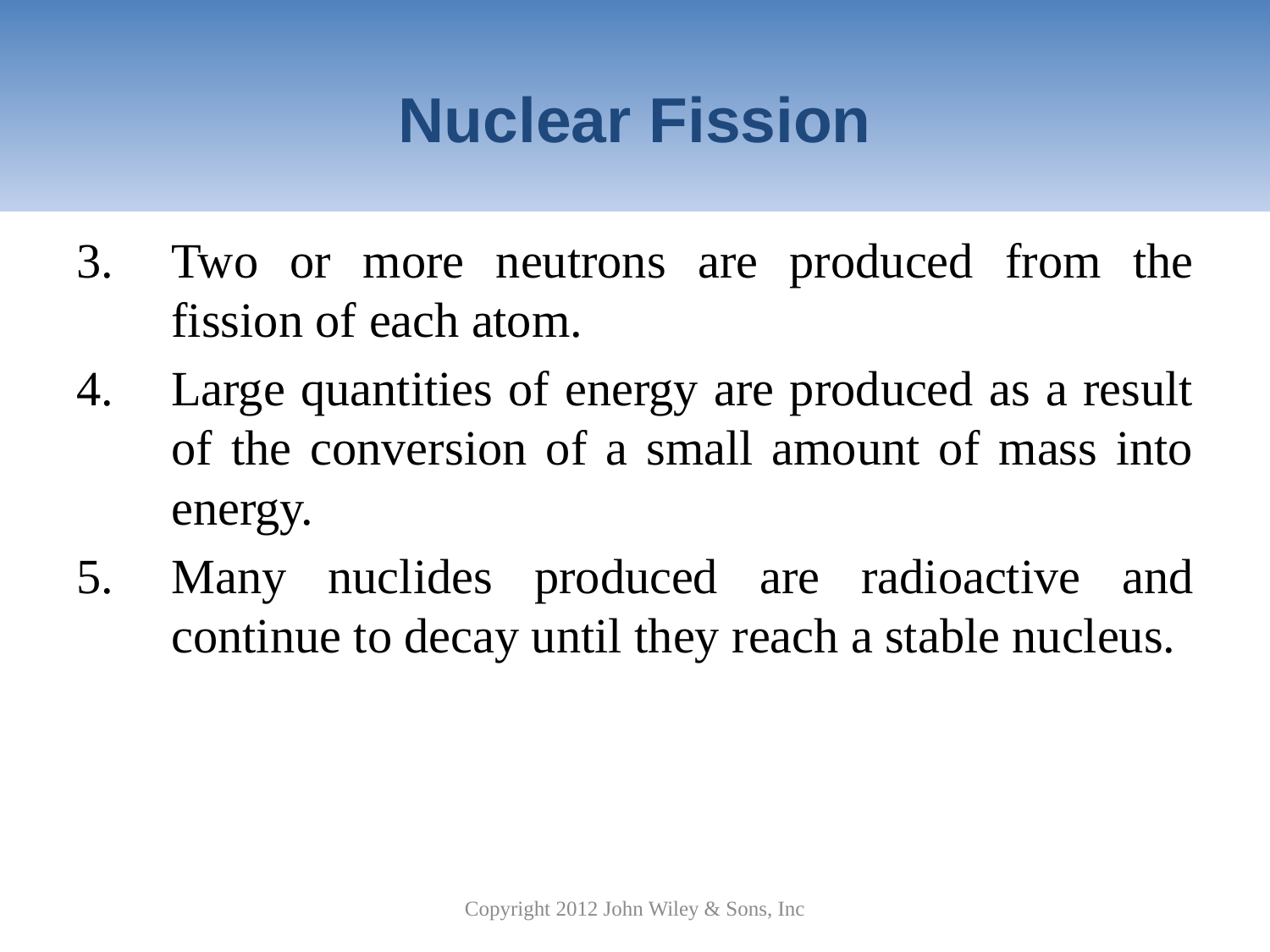

# Nuclear Fission
Two or more neutrons are produced from the fission of each atom.
Large quantities of energy are produced as a result of the conversion of a small amount of mass into energy.
Many nuclides produced are radioactive and continue to decay until they reach a stable nucleus.

Copyright 2012 John Wiley & Sons, Inc